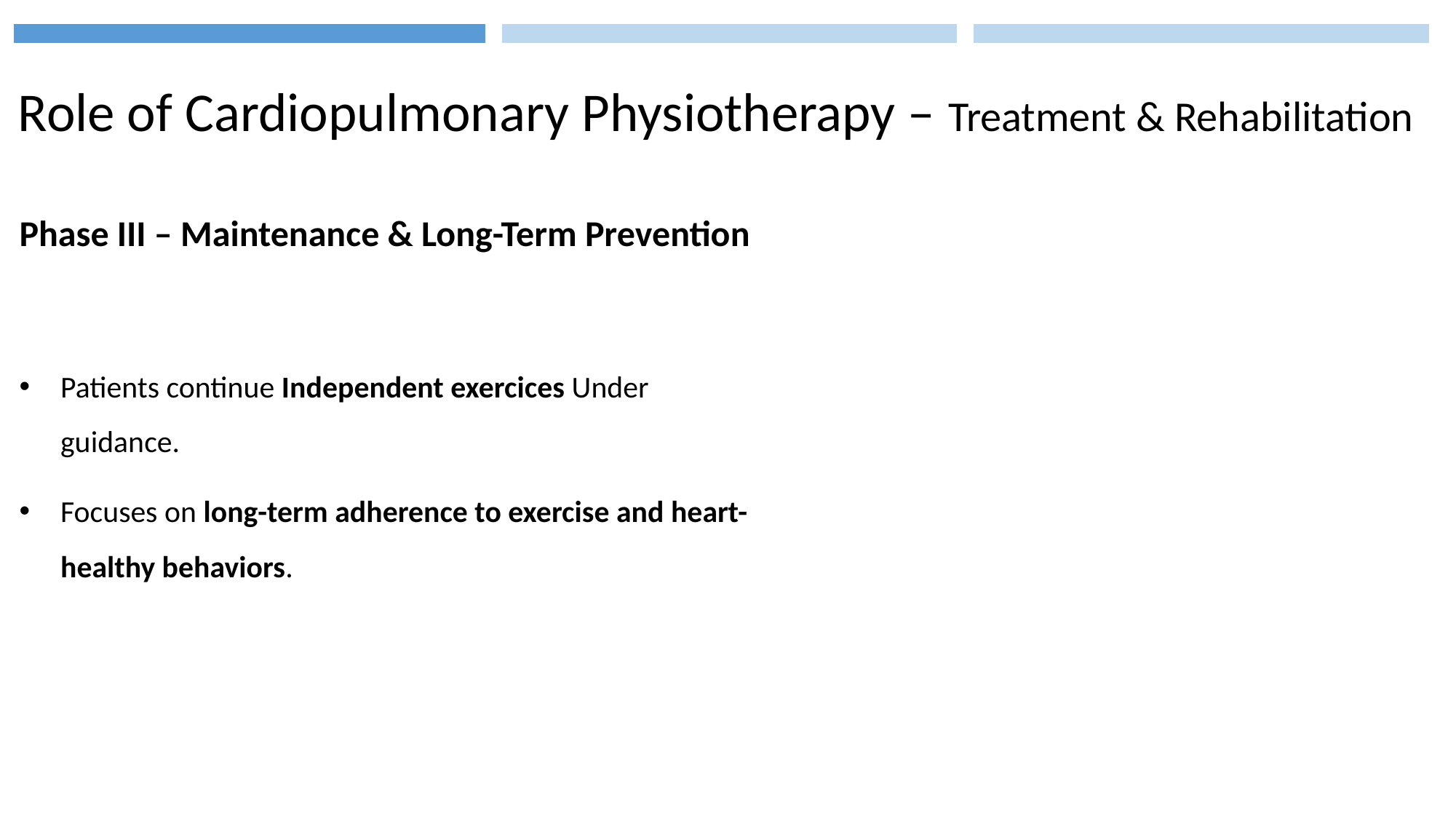

# Role of Cardiopulmonary Physiotherapy – Treatment & Rehabilitation
Phase III – Maintenance & Long-Term Prevention

Patients continue Independent exercices Under guidance.
Focuses on long-term adherence to exercise and heart-healthy behaviors.